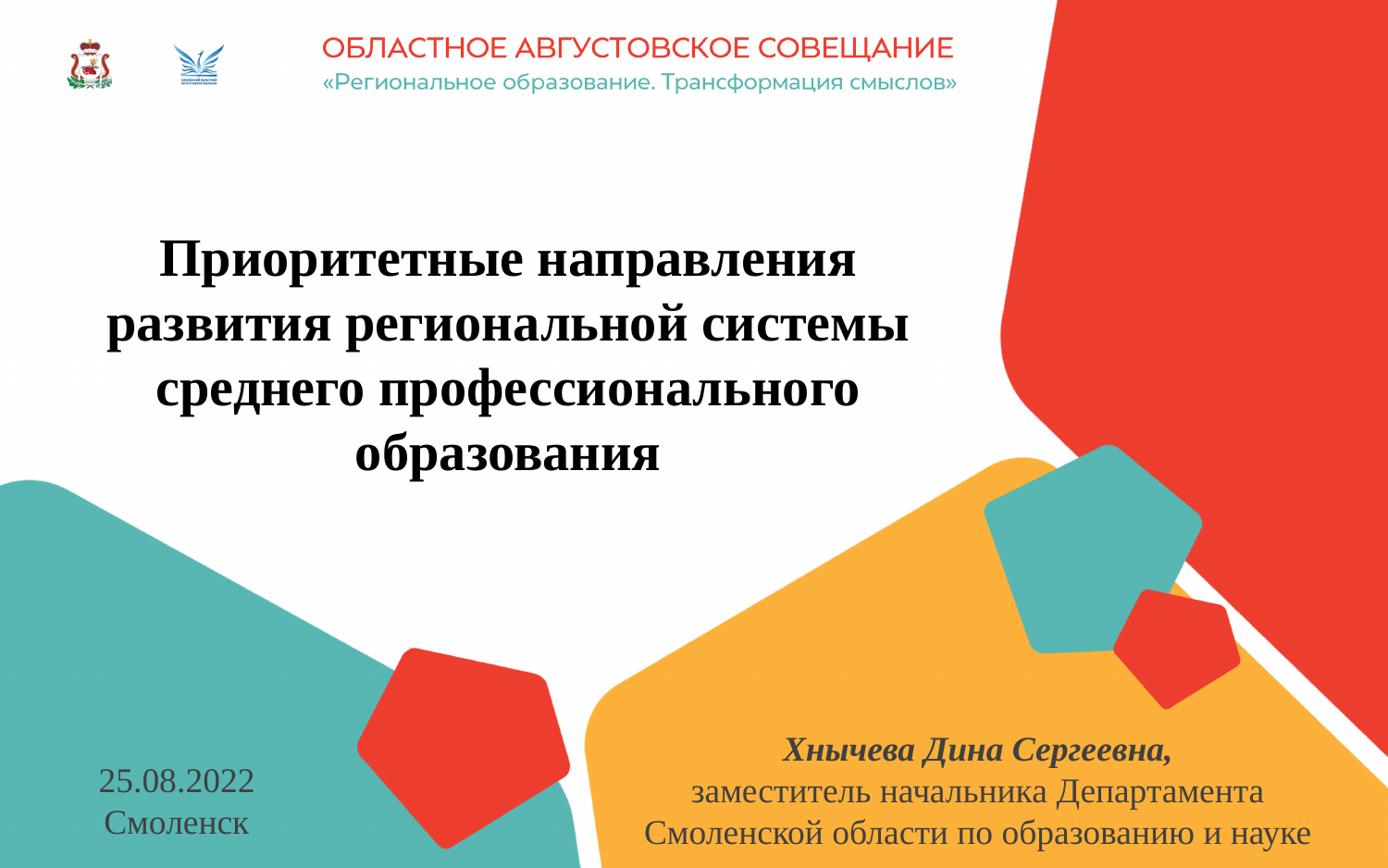

Приоритетные направления развития региональной системы среднего профессионального образования
Хнычева Дина Сергеевна,
заместитель начальника Департамента Смоленской области по образованию и науке
25.08.2022
Смоленск